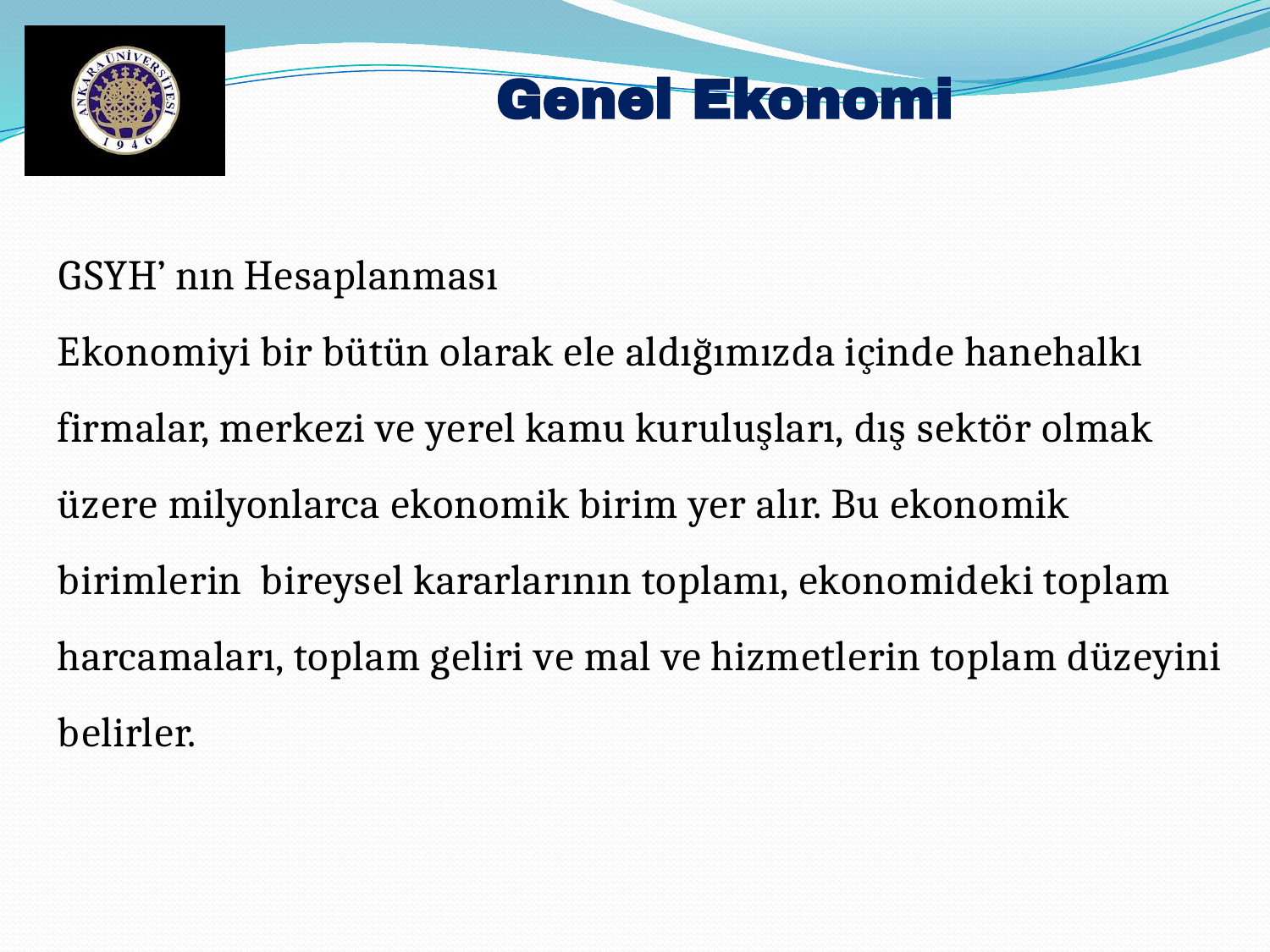

Genel Ekonomi
GSYH’ nın Hesaplanması
Ekonomiyi bir bütün olarak ele aldığımızda içinde hanehalkı firmalar, merkezi ve yerel kamu kuruluşları, dış sektör olmak üzere milyonlarca ekonomik birim yer alır. Bu ekonomik birimlerin  bireysel kararlarının toplamı, ekonomideki toplam harcamaları, toplam geliri ve mal ve hizmetlerin toplam düzeyini belirler.